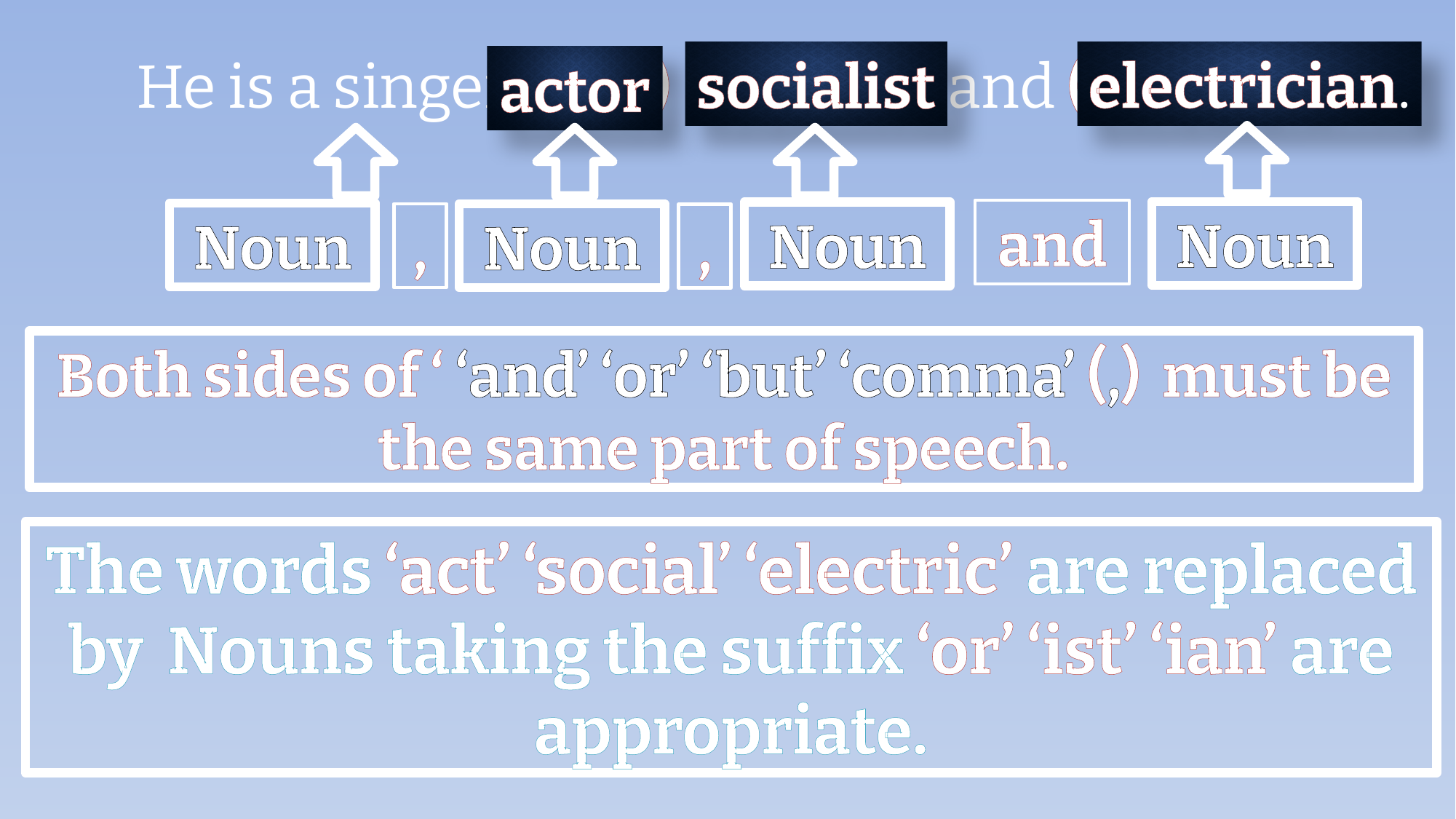

electrician.
socialist
He is a singer, (act ) , ( social ) and ( electic ).
actor

and
Noun
Noun
Noun
,
Noun
,
Both sides of ‘ ‘and’ ‘or’ ‘but’ ‘comma’ (,)  must be the same part of speech.
The words ‘act’ ‘social’ ‘electric’ are replaced by  Nouns taking the suffix ‘or’ ‘ist’ ‘ian’ are appropriate.